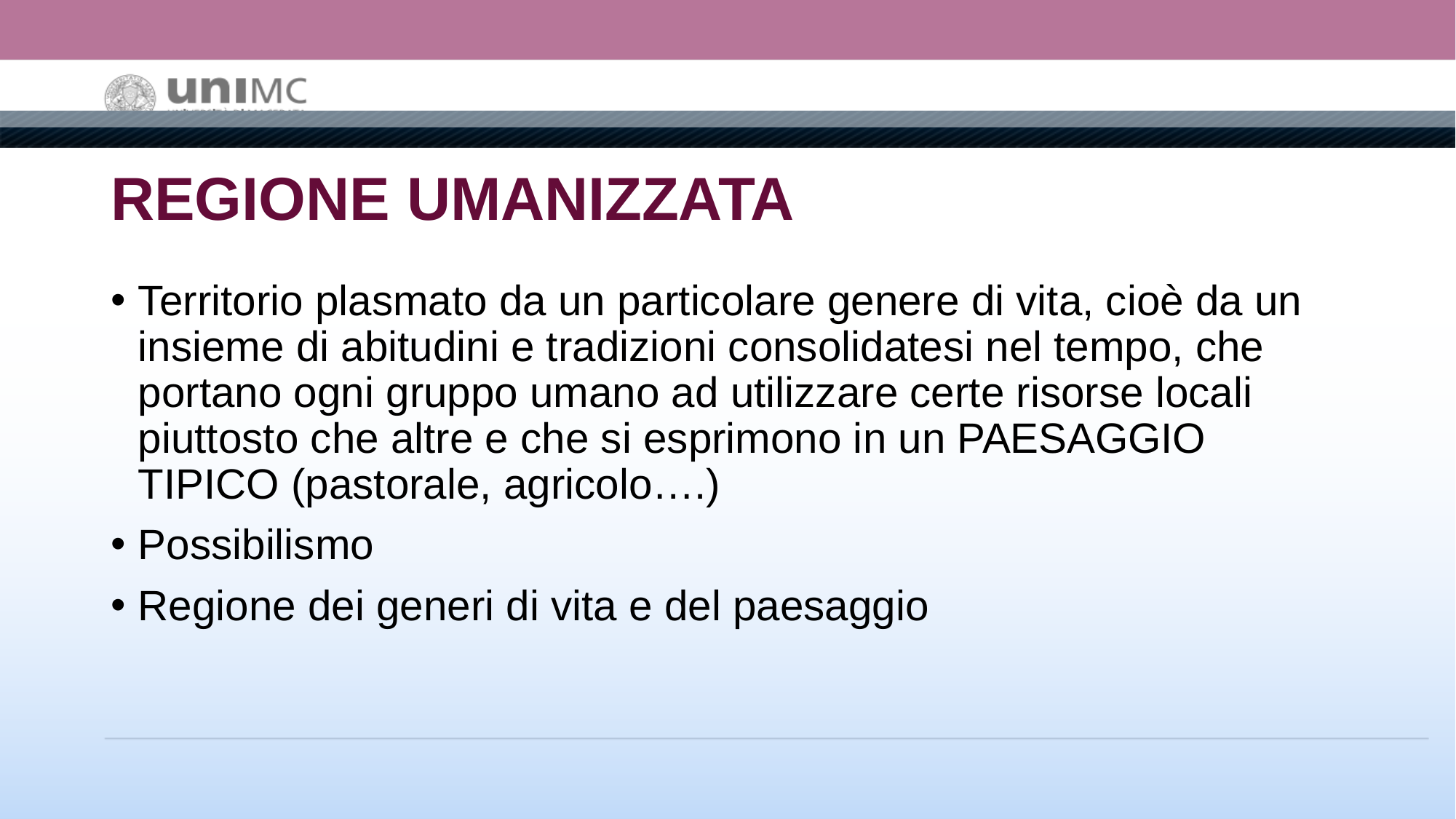

# REGIONE UMANIZZATA
Territorio plasmato da un particolare genere di vita, cioè da un insieme di abitudini e tradizioni consolidatesi nel tempo, che portano ogni gruppo umano ad utilizzare certe risorse locali piuttosto che altre e che si esprimono in un PAESAGGIO TIPICO (pastorale, agricolo….)
Possibilismo
Regione dei generi di vita e del paesaggio